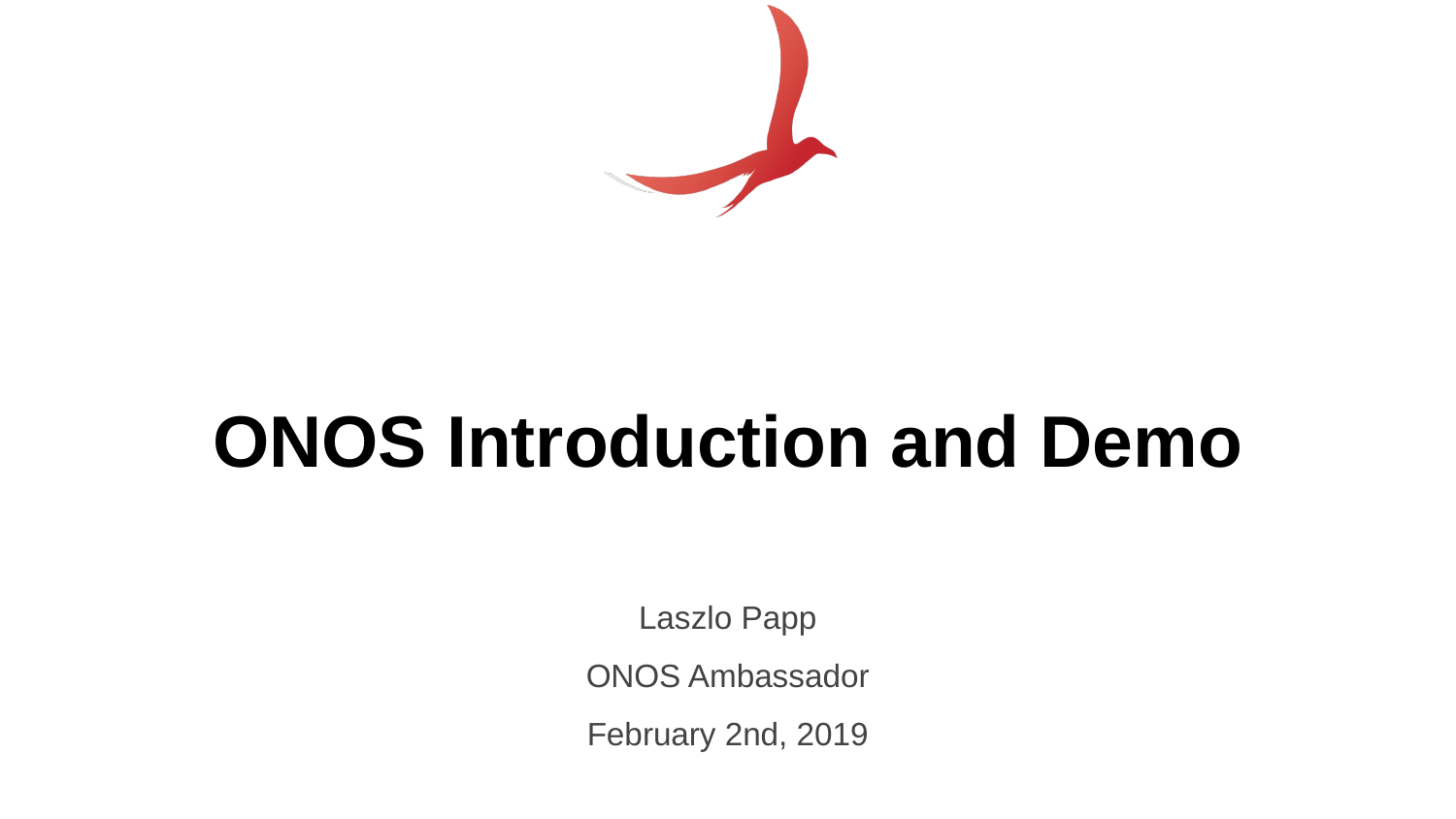

# ONOS Introduction and Demo

Laszlo Papp
ONOS Ambassador
February 2nd, 2019